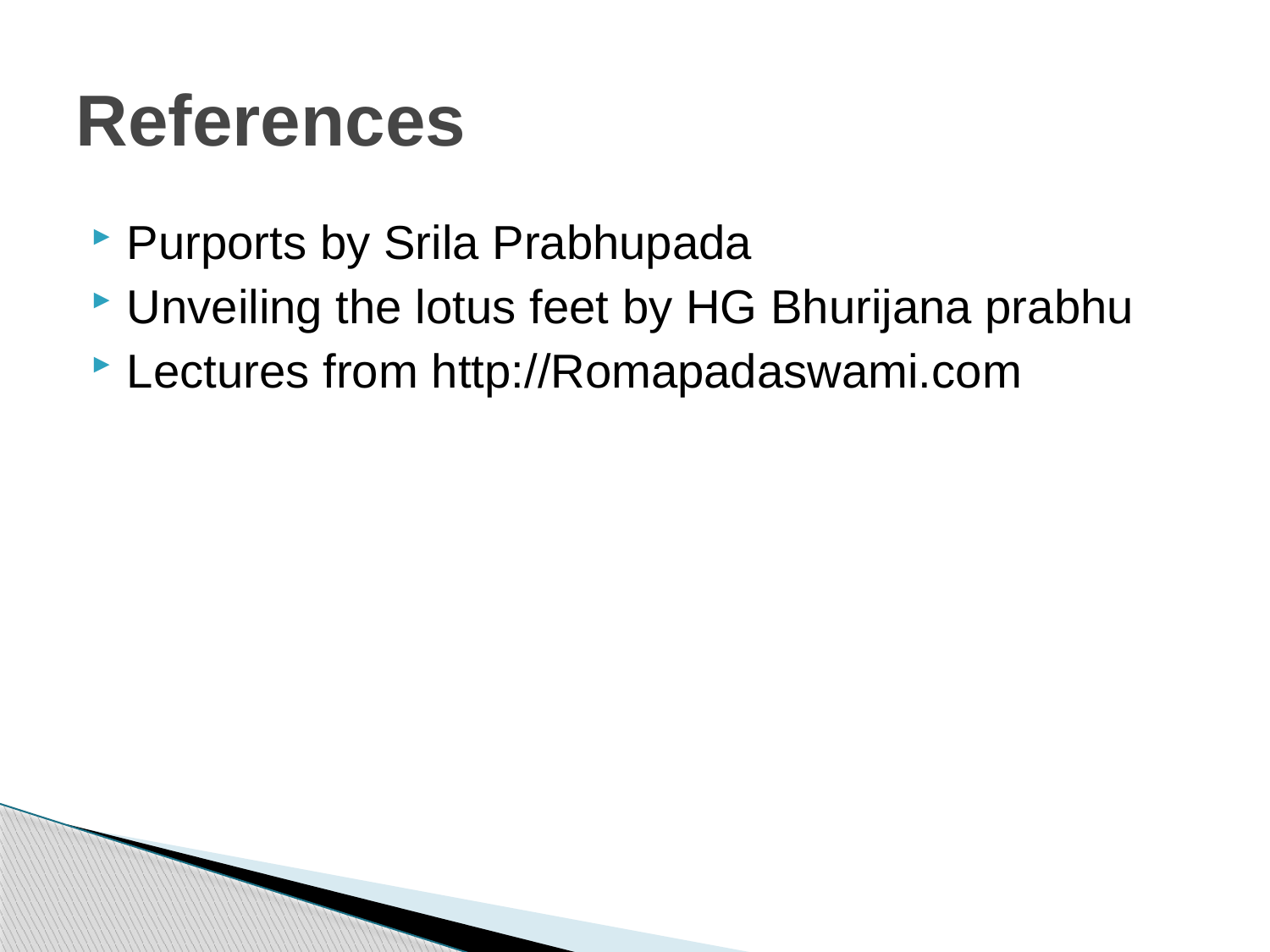

# References
Purports by Srila Prabhupada
Unveiling the lotus feet by HG Bhurijana prabhu
Lectures from http://Romapadaswami.com